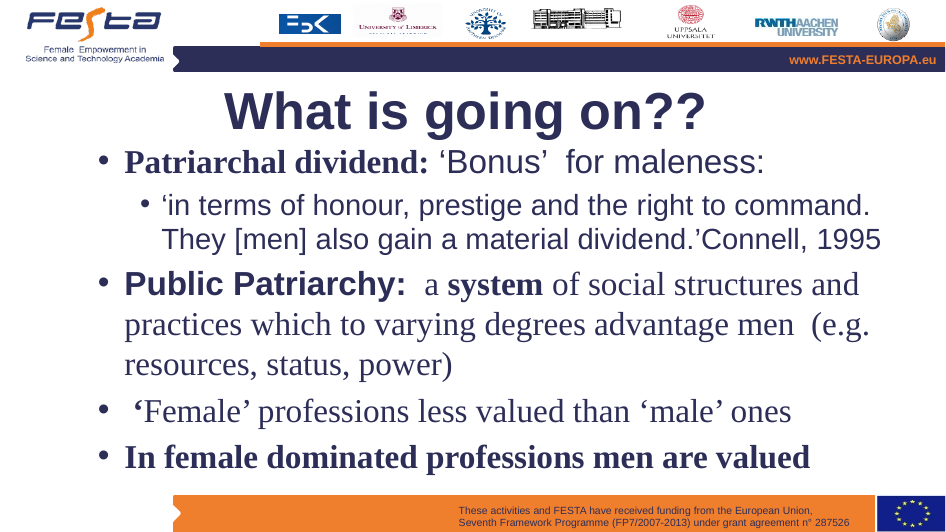

# What is going on??
Patriarchal dividend: ‘Bonus’  for maleness:
‘in terms of honour, prestige and the right to command.  They [men] also gain a material dividend.’Connell, 1995
Public Patriarchy:  a system of social structures and practices which to varying degrees advantage men  (e.g. resources, status, power)
 ‘Female’ professions less valued than ‘male’ ones
In female dominated professions men are valued